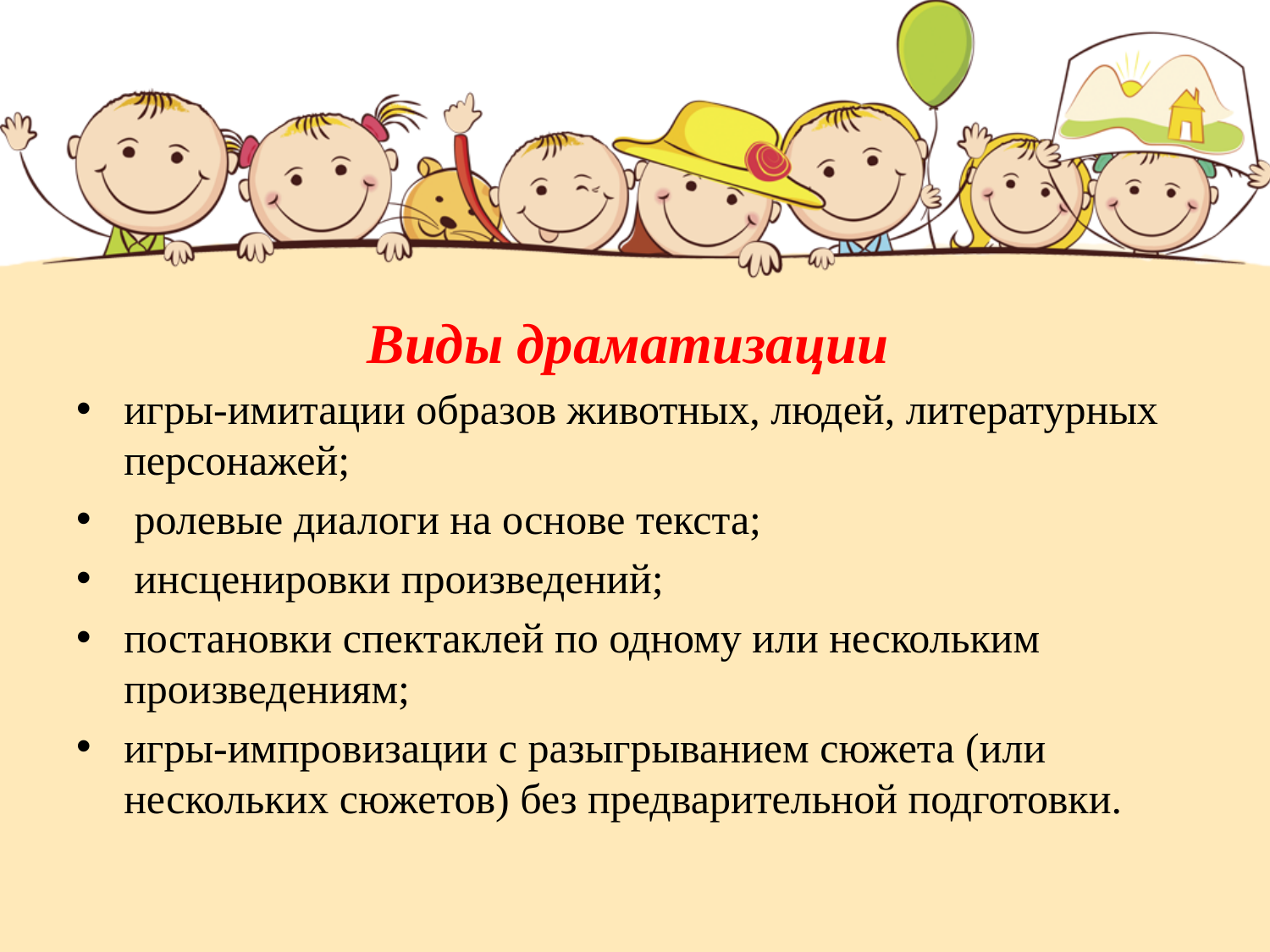

# Виды драматизации
игры-имитации образов животных, людей, литературных персонажей;
 ролевые диалоги на основе текста;
 инсценировки произведений;
постановки спектаклей по одному или нескольким произведениям;
игры-импровизации с разыгрыванием сюжета (или нескольких сюжетов) без предварительной подготовки.